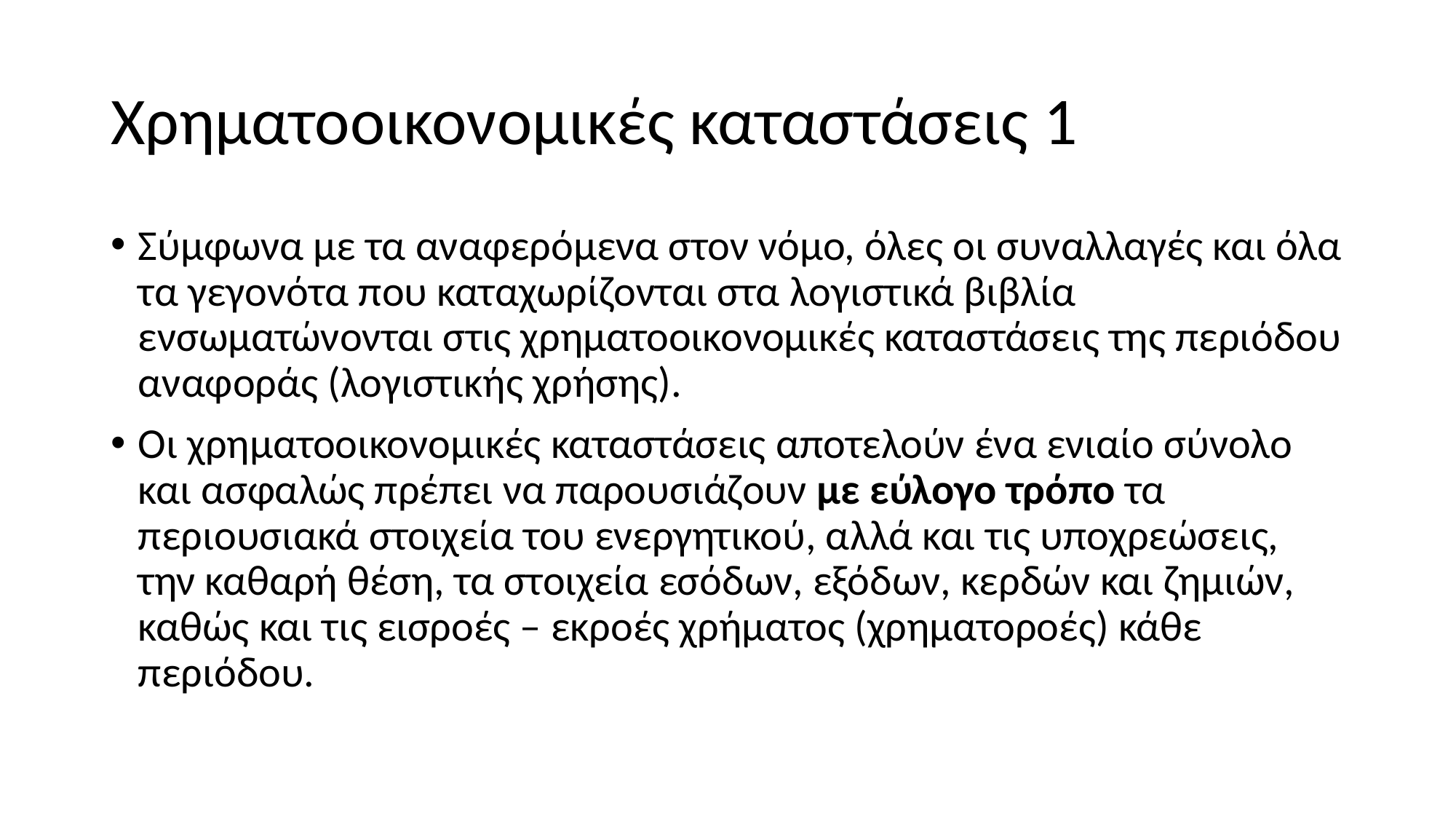

# Χρηματοοικονομικές καταστάσεις 1
Σύμφωνα με τα αναφερόμενα στον νόμο, όλες οι συναλλαγές και όλα τα γεγονότα που καταχωρίζονται στα λογιστικά βιβλία ενσωματώνονται στις χρηματοοικονομικές καταστάσεις της περιόδου αναφοράς (λογιστικής χρήσης).
Οι χρηματοοικονομικές καταστάσεις αποτελούν ένα ενιαίο σύνολο και ασφαλώς πρέπει να παρουσιάζουν με εύλογο τρόπο τα περιουσιακά στοιχεία του ενεργητικού, αλλά και τις υποχρεώσεις, την καθαρή θέση, τα στοιχεία εσόδων, εξόδων, κερδών και ζημιών, καθώς και τις εισροές – εκροές χρήματος (χρηματοροές) κάθε περιόδου.